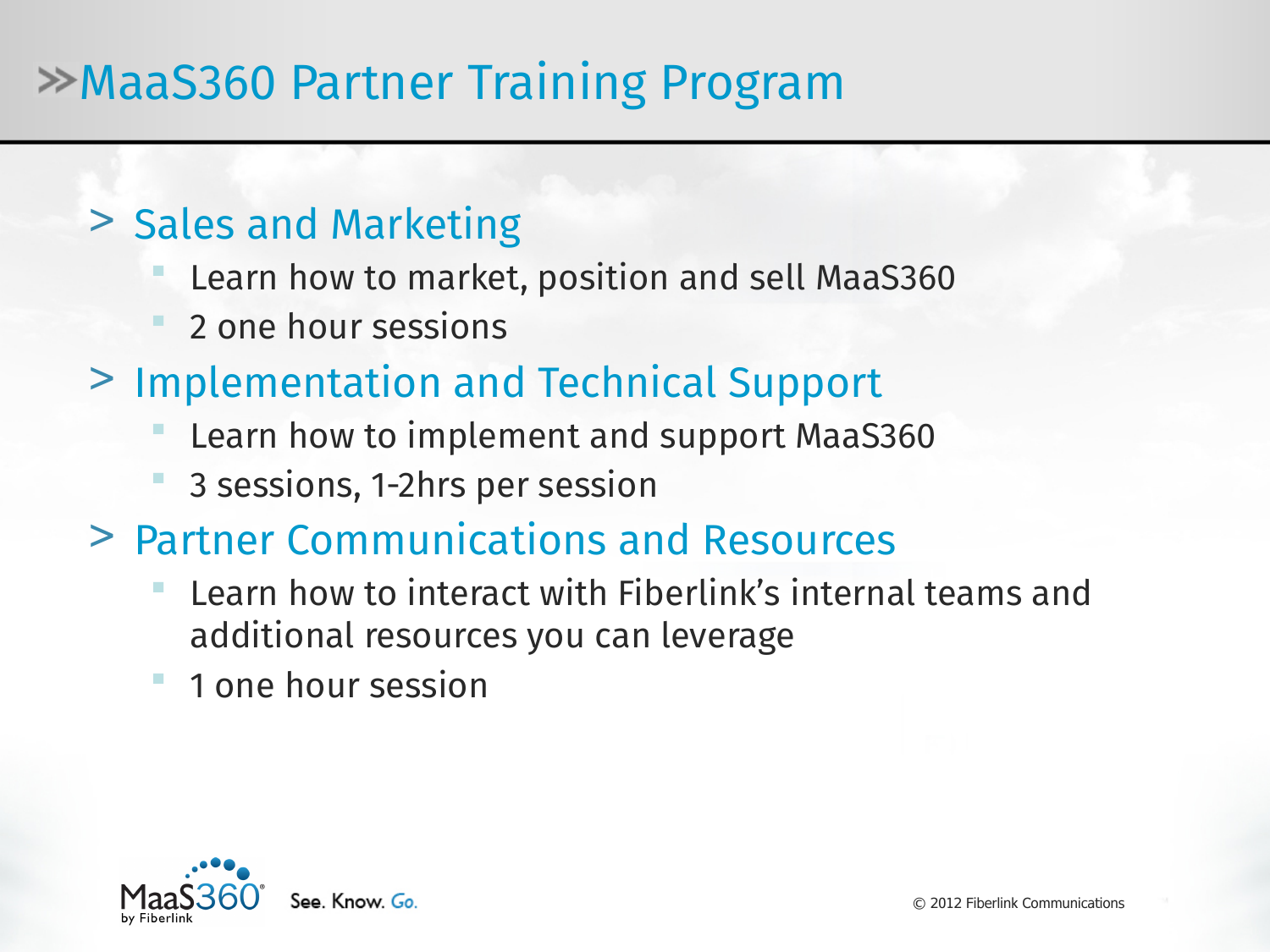

# MaaS360 Partner Training Program
Sales and Marketing
Learn how to market, position and sell MaaS360
2 one hour sessions
Implementation and Technical Support
Learn how to implement and support MaaS360
3 sessions, 1-2hrs per session
Partner Communications and Resources
Learn how to interact with Fiberlink’s internal teams and additional resources you can leverage
1 one hour session